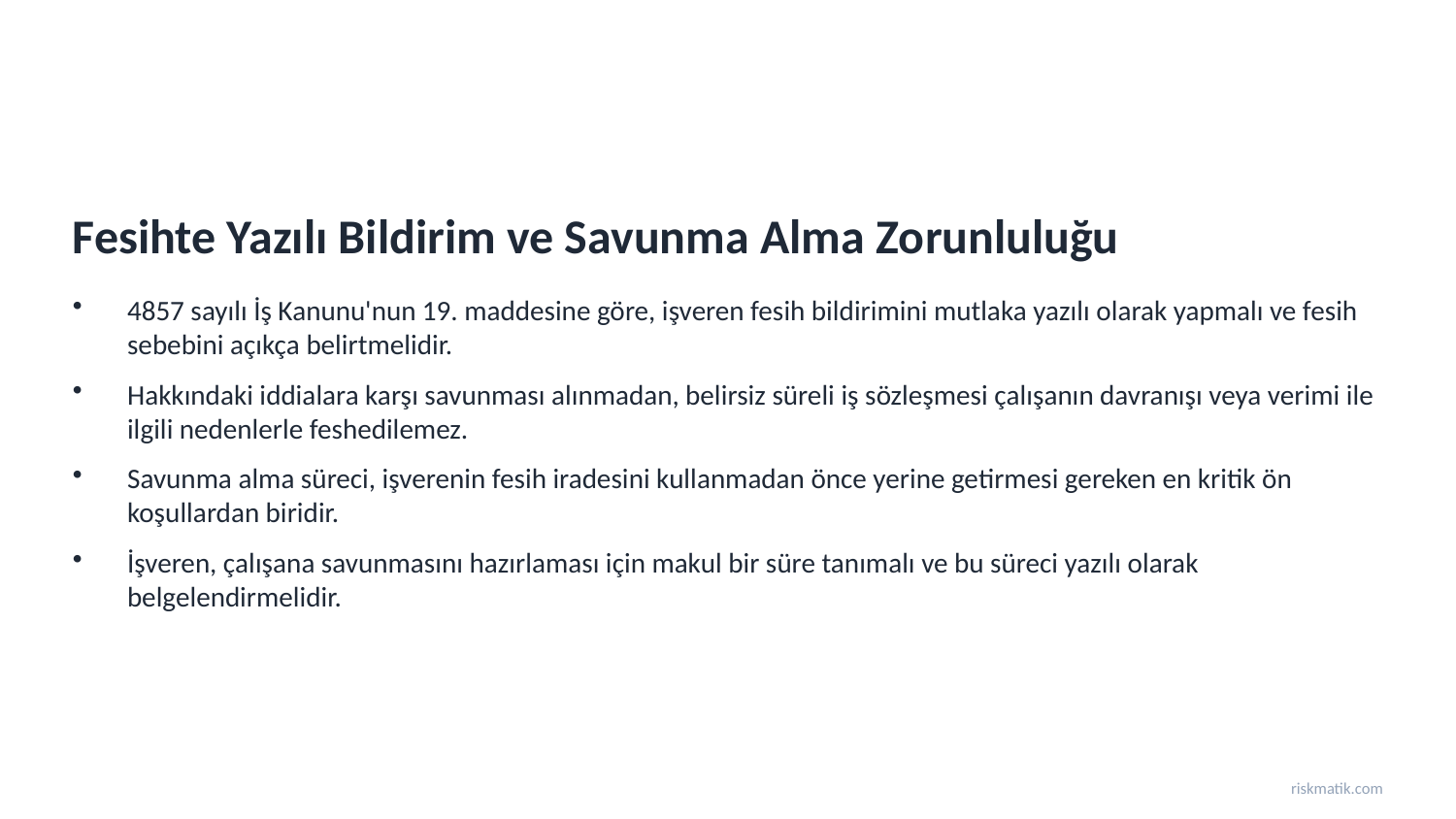

Fesihte Yazılı Bildirim ve Savunma Alma Zorunluluğu
4857 sayılı İş Kanunu'nun 19. maddesine göre, işveren fesih bildirimini mutlaka yazılı olarak yapmalı ve fesih sebebini açıkça belirtmelidir.
Hakkındaki iddialara karşı savunması alınmadan, belirsiz süreli iş sözleşmesi çalışanın davranışı veya verimi ile ilgili nedenlerle feshedilemez.
Savunma alma süreci, işverenin fesih iradesini kullanmadan önce yerine getirmesi gereken en kritik ön koşullardan biridir.
İşveren, çalışana savunmasını hazırlaması için makul bir süre tanımalı ve bu süreci yazılı olarak belgelendirmelidir.
riskmatik.com